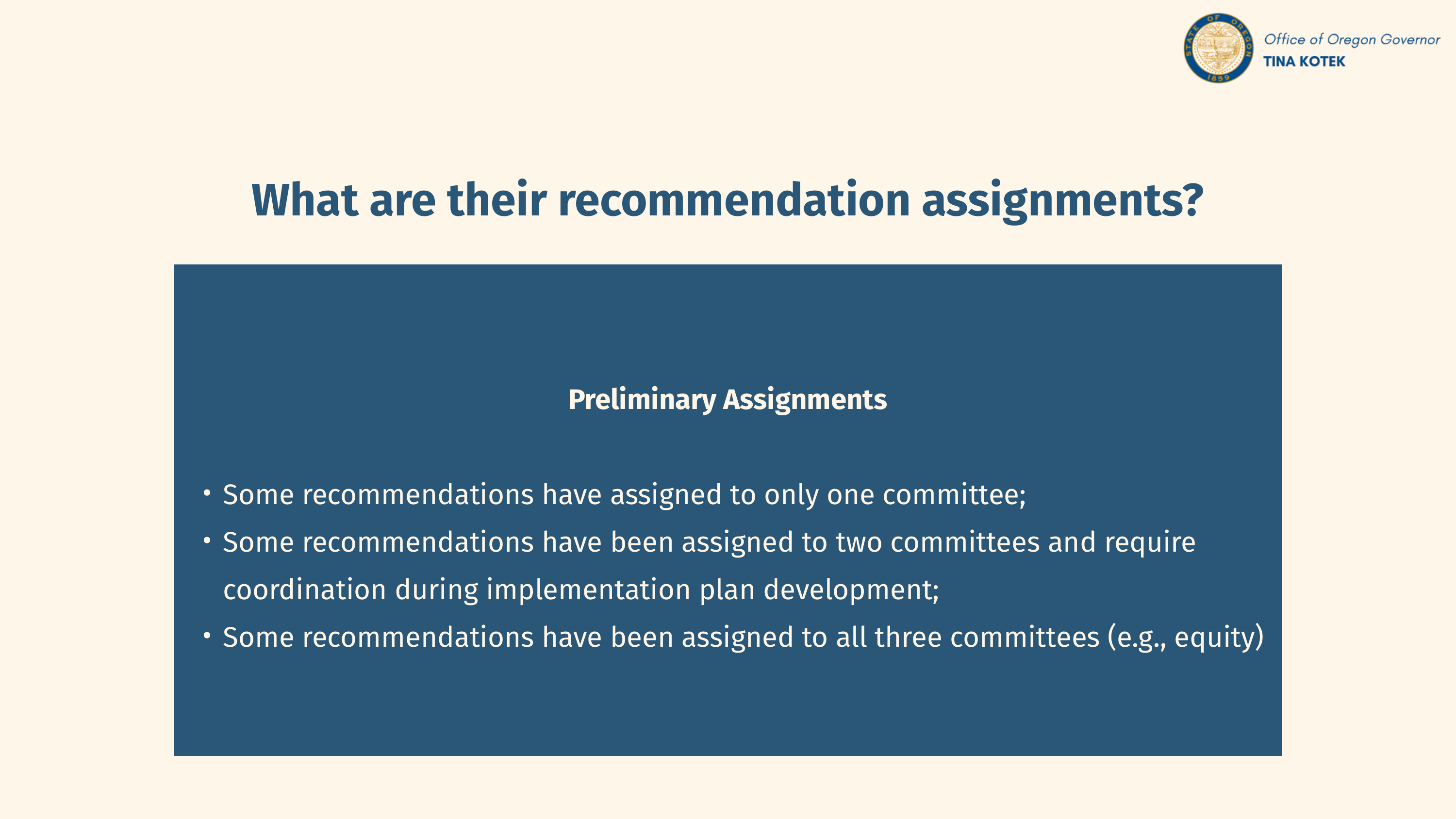

What are their recommendation assignments?

Preliminary Assignments

Some recommendations have assigned to only one committee;
Some recommendations have been assigned to two committees and require coordination during implementation plan development;
Some recommendations have been assigned to all three committees (e.g., equity)